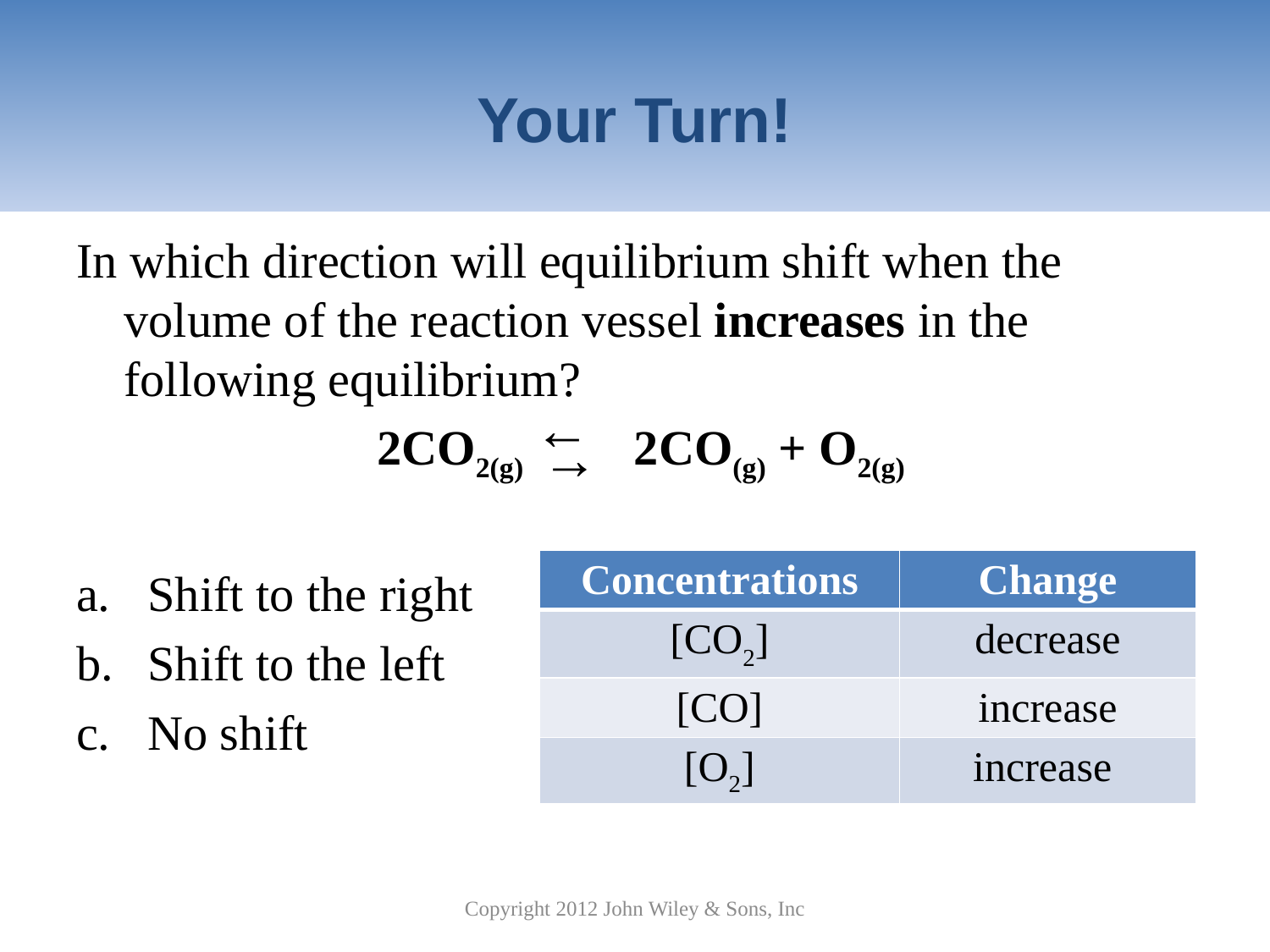

# Your Turn!
In which direction will equilibrium shift when the volume of the reaction vessel increases in the following equilibrium?
 2CO2(g)         2CO(g) + O2(g)

Shift to the right
Shift to the left
No shift

→
→
| Concentrations | Change |
| --- | --- |
| [CO2] | decrease |
| [CO] | increase |
| [O2] | increase |
Copyright 2012 John Wiley & Sons, Inc